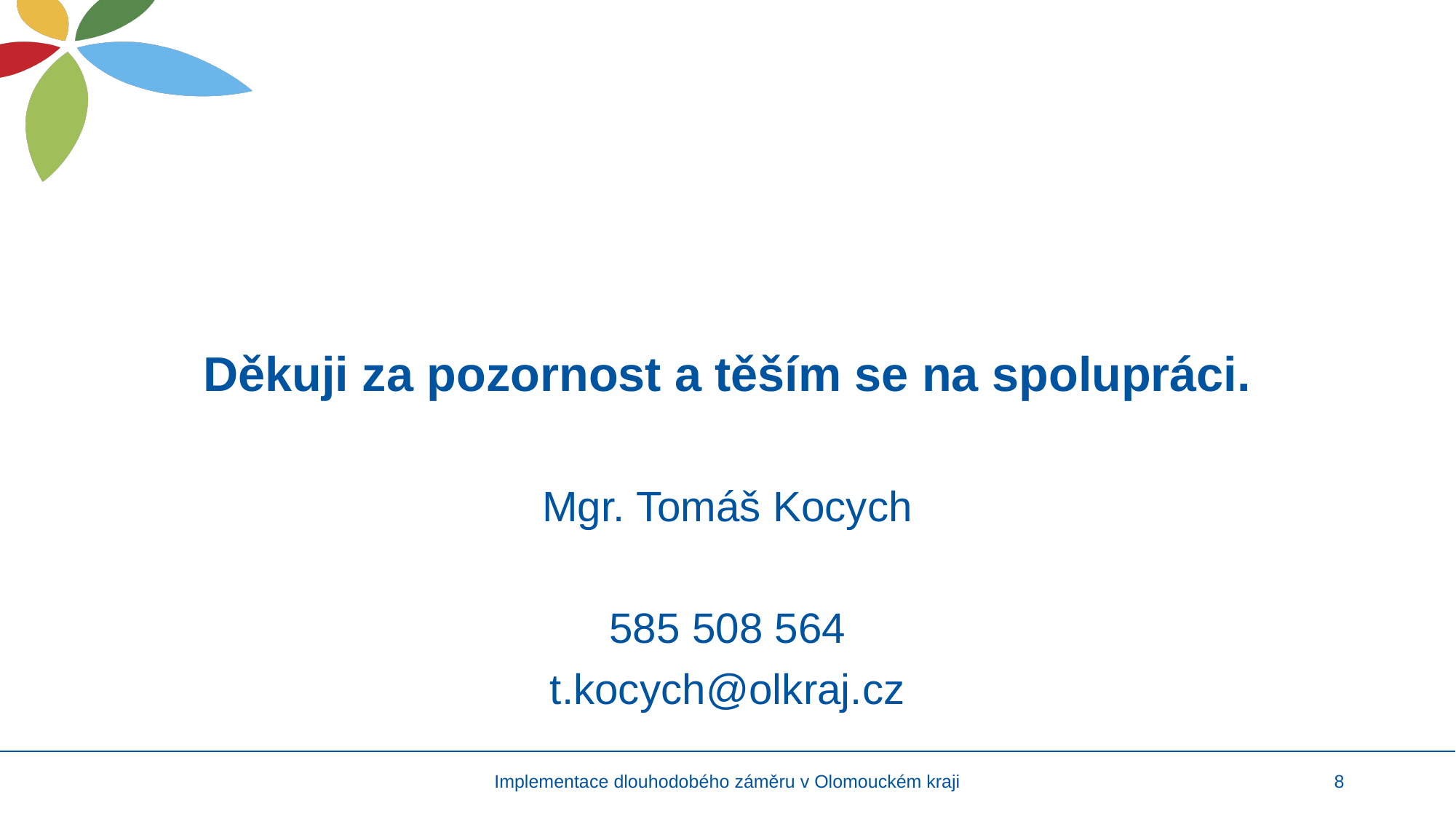

#

Děkuji za pozornost a těším se na spolupráci.

Mgr. Tomáš Kocych

585 508 564
t.kocych@olkraj.cz
Implementace dlouhodobého záměru v Olomouckém kraji
8